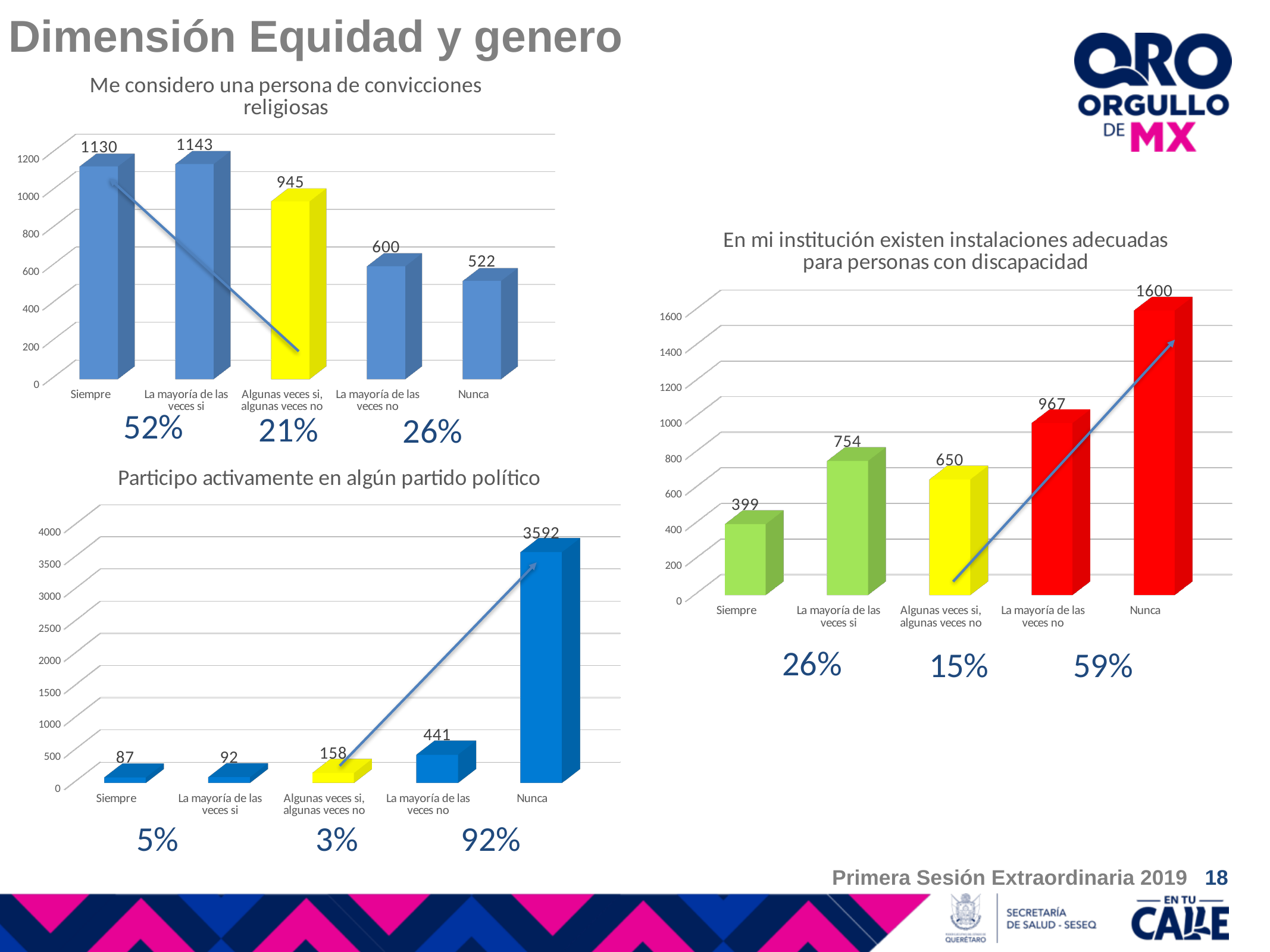

Dimensión Equidad y genero

[unsupported chart]

[unsupported chart]

52%
21%
26%

[unsupported chart]

26%
15%
59%
3%
92%
5%

Primera Sesión Extraordinaria 2019   18